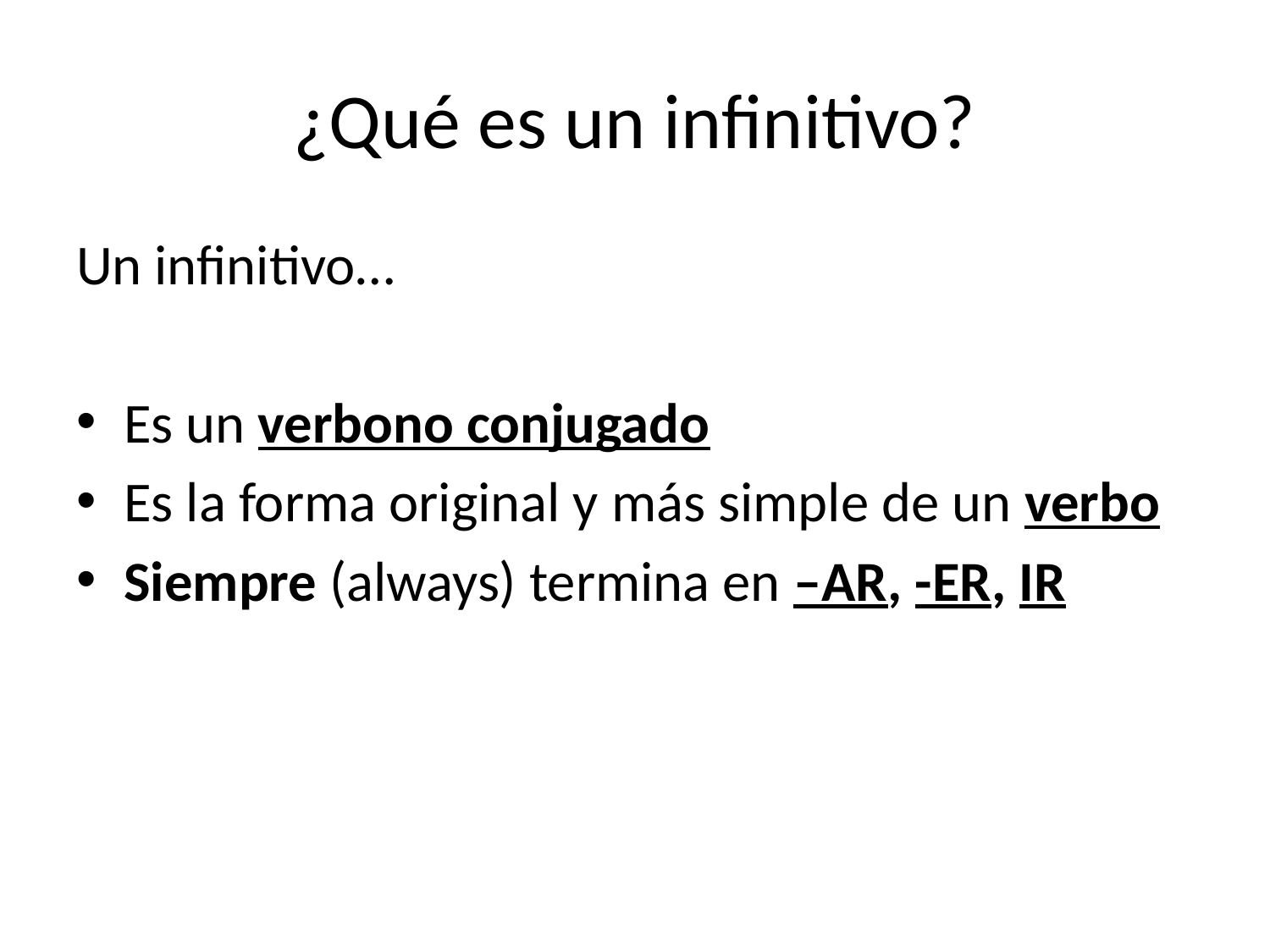

# ¿Qué es un infinitivo?
Un infinitivo…

Es un verbono conjugado
Es la forma original y más simple de un verbo
Siempre (always) termina en –AR, -ER, IR